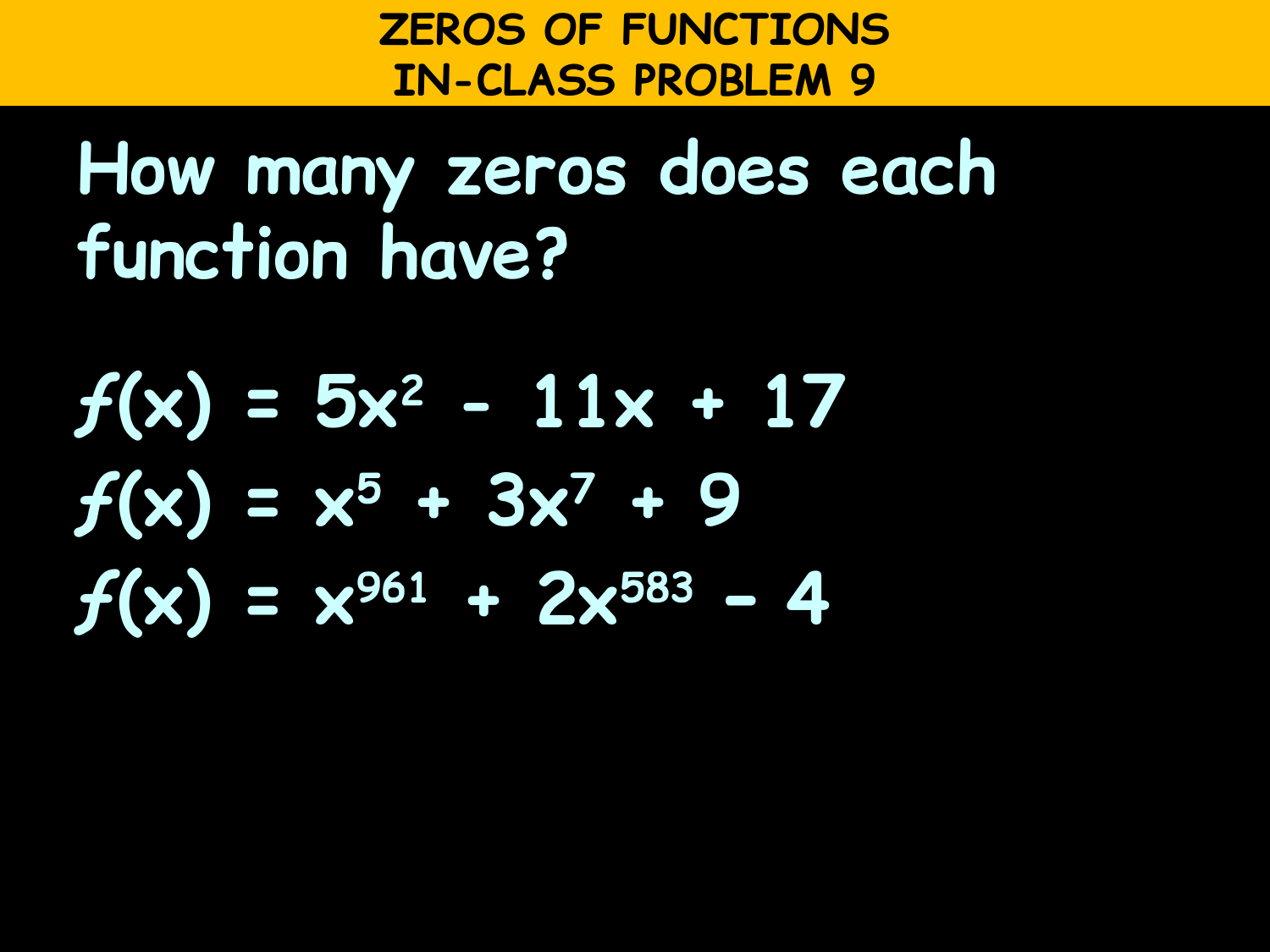

ZEROS OF FUNCTIONS
IN-CLASS PROBLEM 9
How many zeros does each function have?

ƒ(x) = 5x2 - 11x + 17
ƒ(x) = x5 + 3x7 + 9
ƒ(x) = x961 + 2x583 – 4